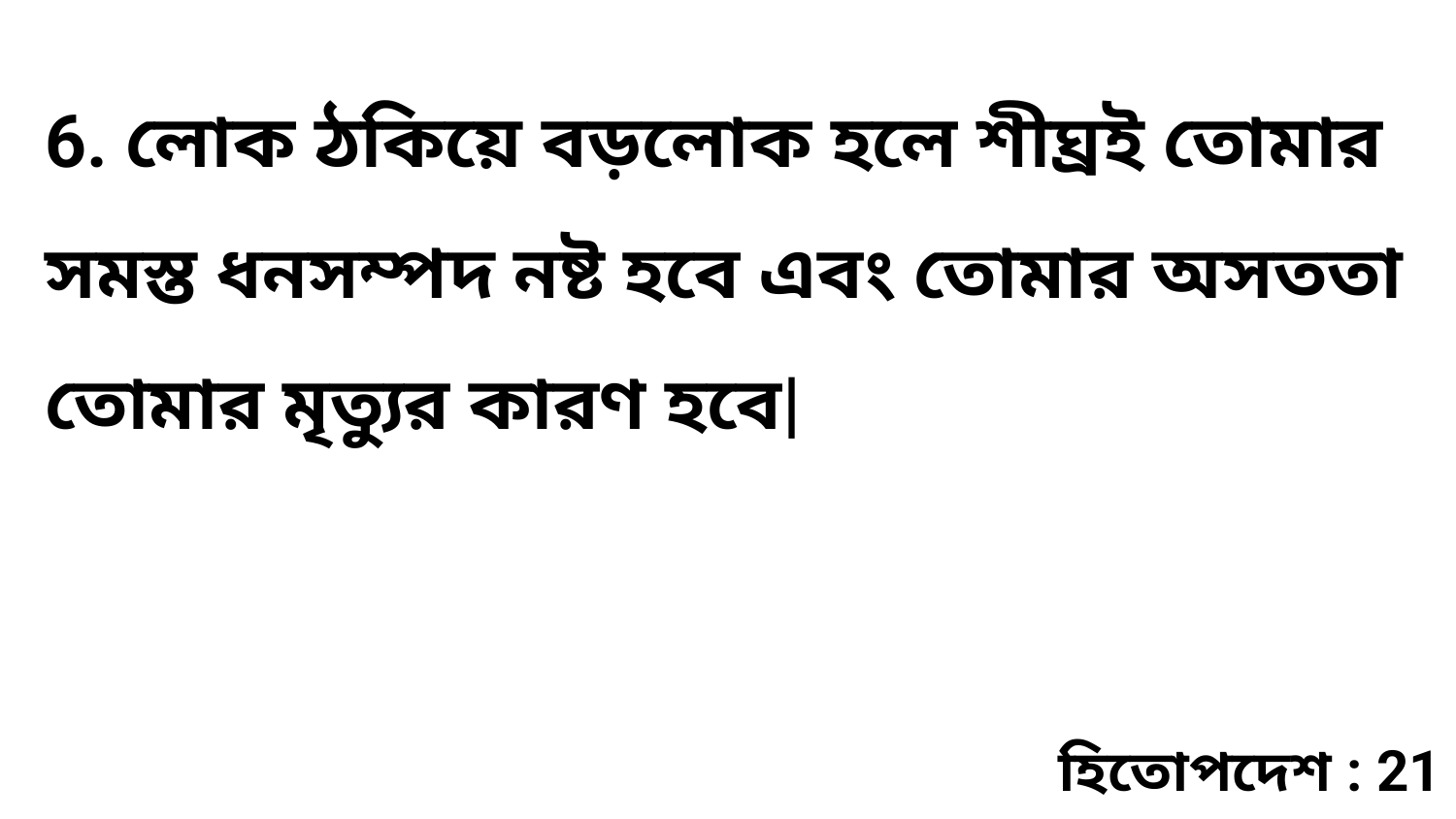

6. লোক ঠকিয়ে বড়লোক হলে শীঘ্রই তোমার সমস্ত ধনসম্পদ নষ্ট হবে এবং তোমার অসততা তোমার মৃত্যুর কারণ হবে|
হিতোপদেশ : 21